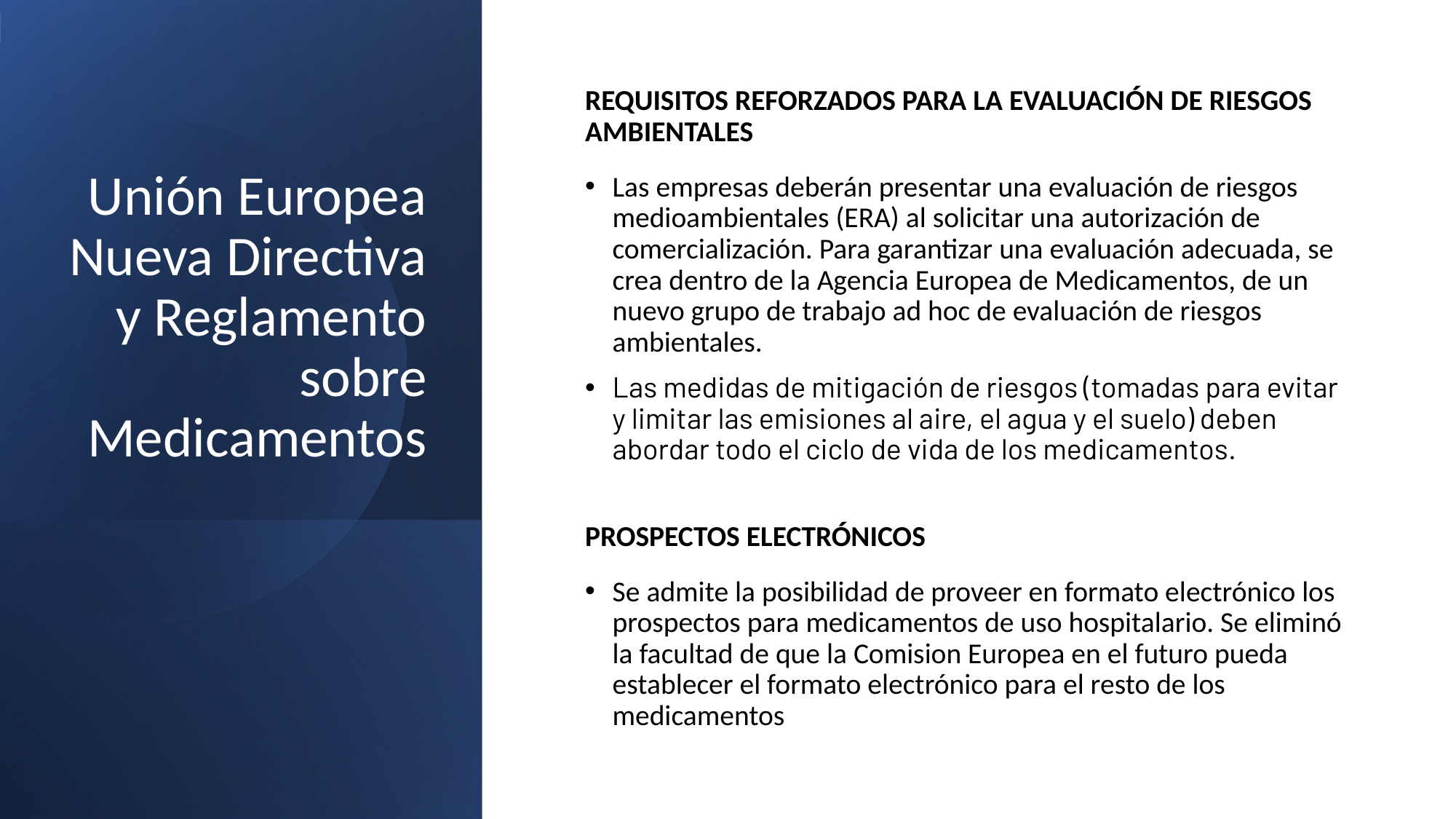

# Unión Europea Nueva Directiva y Reglamento sobre Medicamentos
REQUISITOS REFORZADOS PARA LA EVALUACIÓN DE RIESGOS AMBIENTALES
Las empresas deberán presentar una evaluación de riesgos medioambientales (ERA) al solicitar una autorización de comercialización. Para garantizar una evaluación adecuada, se crea dentro de la Agencia Europea de Medicamentos, de un nuevo grupo de trabajo ad hoc de evaluación de riesgos ambientales.
Las medidas de mitigación de riesgos (tomadas para evitar y limitar las emisiones al aire, el agua y el suelo) deben abordar todo el ciclo de vida de los medicamentos.

PROSPECTOS ELECTRÓNICOS
Se admite la posibilidad de proveer en formato electrónico los prospectos para medicamentos de uso hospitalario. Se eliminó la facultad de que la Comision Europea en el futuro pueda establecer el formato electrónico para el resto de los medicamentos